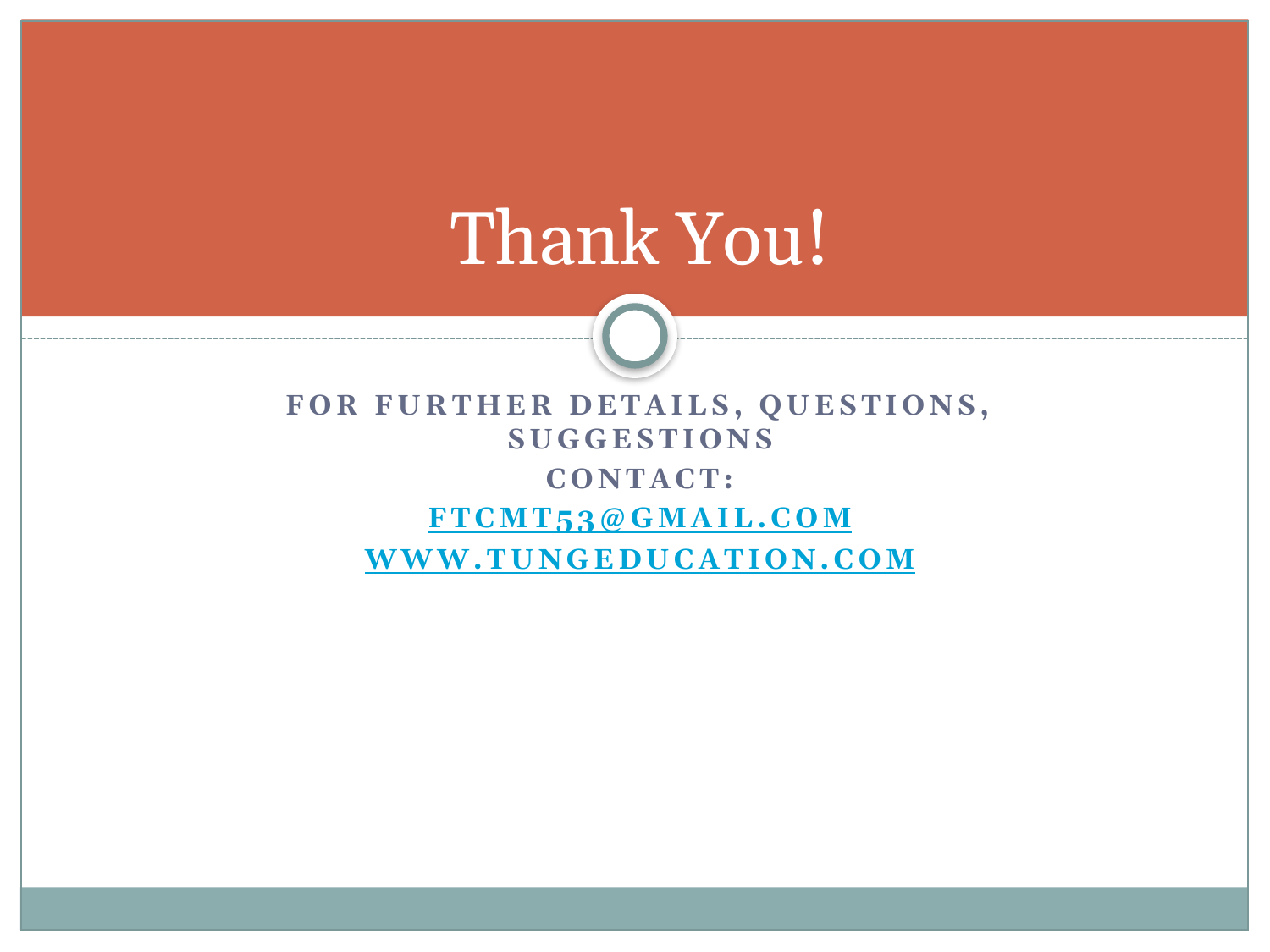

# Thank You!
For further details, questions, suggestions
Contact:
ftcmt53@gmail.com
www.tungeducation.com